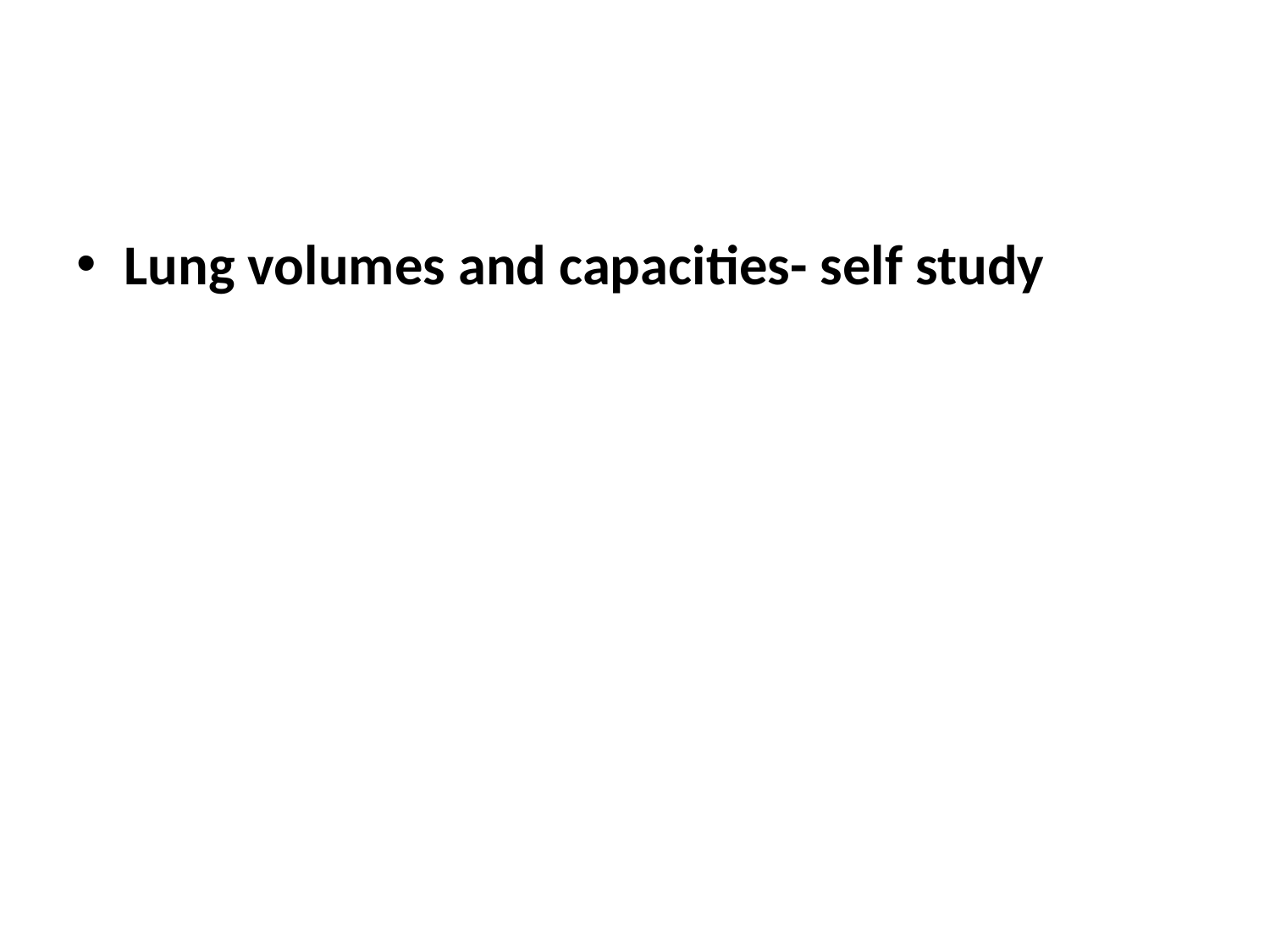

#
Lung volumes and capacities- self study